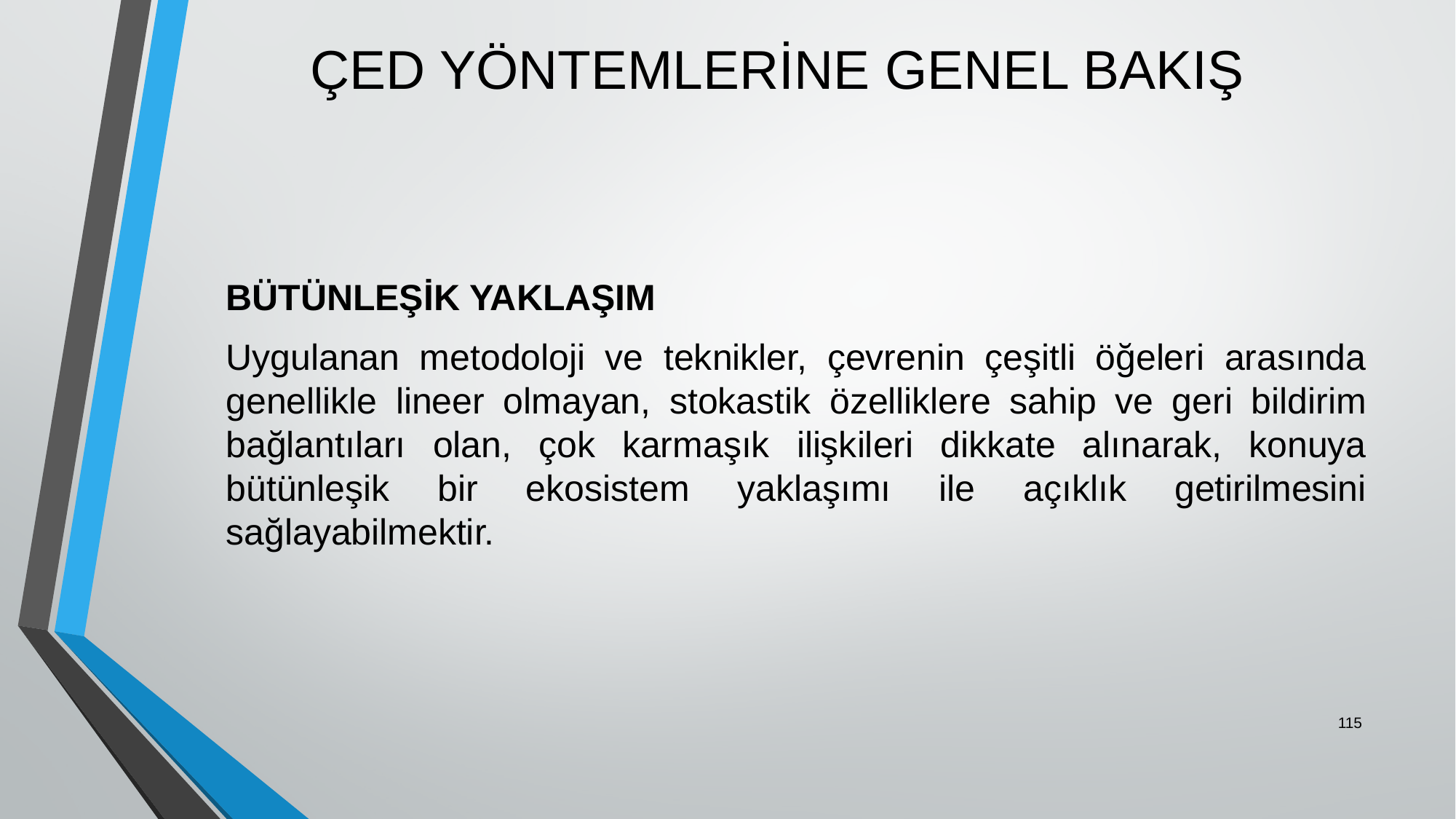

# ÇED YÖNTEMLERİNE GENEL BAKIŞ
	BÜTÜNLEŞİK YAKLAŞIM
	Uygulanan metodoloji ve teknikler, çevrenin çeşitli öğeleri arasında genellikle lineer olmayan, stokastik özelliklere sahip ve geri bildirim bağlantıları olan, çok karmaşık ilişkileri dikkate alınarak, konuya bütünleşik bir ekosistem yaklaşımı ile açıklık getirilmesini sağlayabilmektir.
115